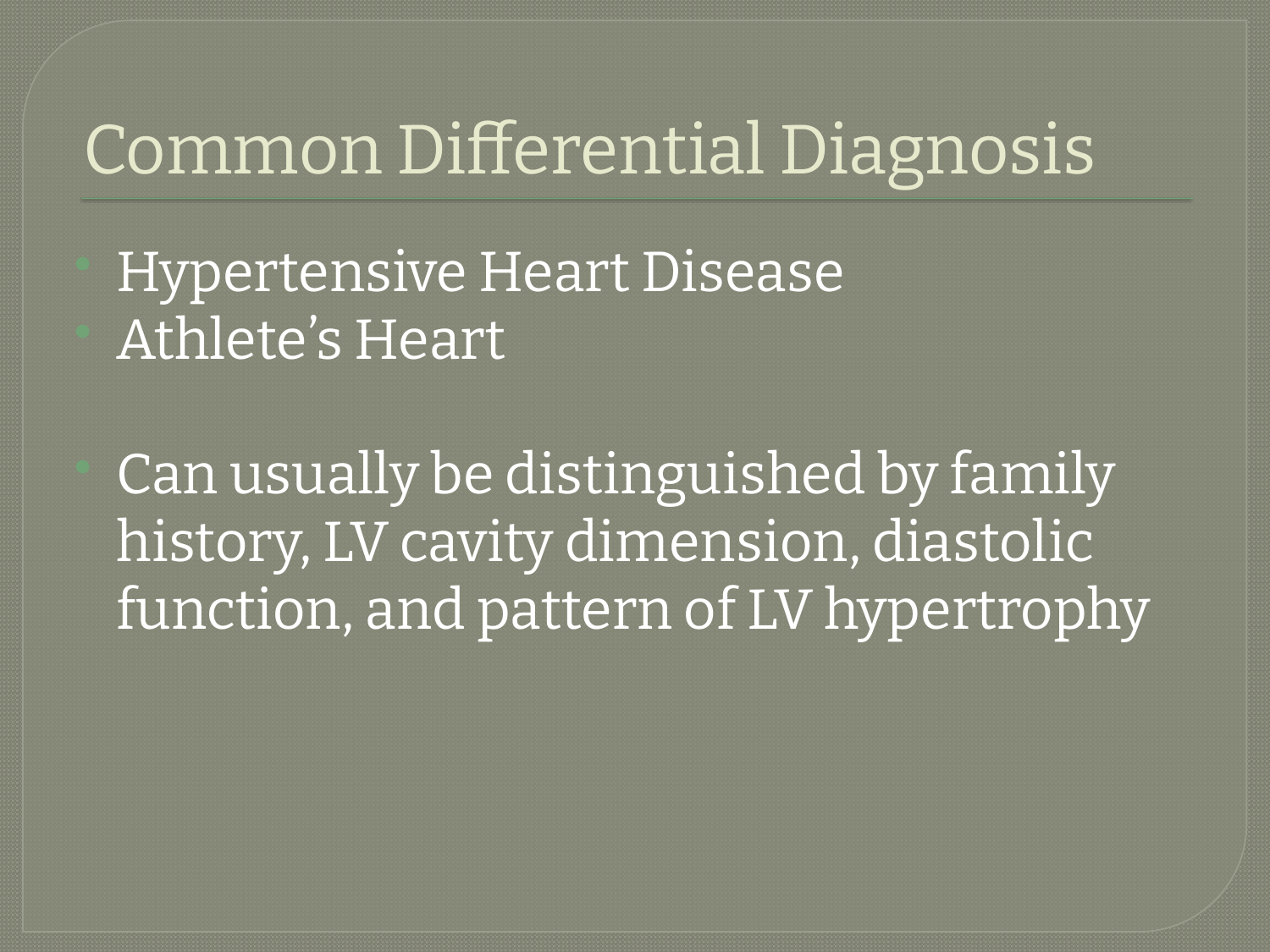

# Common Differential Diagnosis
Hypertensive Heart Disease
Athlete’s Heart

Can usually be distinguished by family history, LV cavity dimension, diastolic function, and pattern of LV hypertrophy